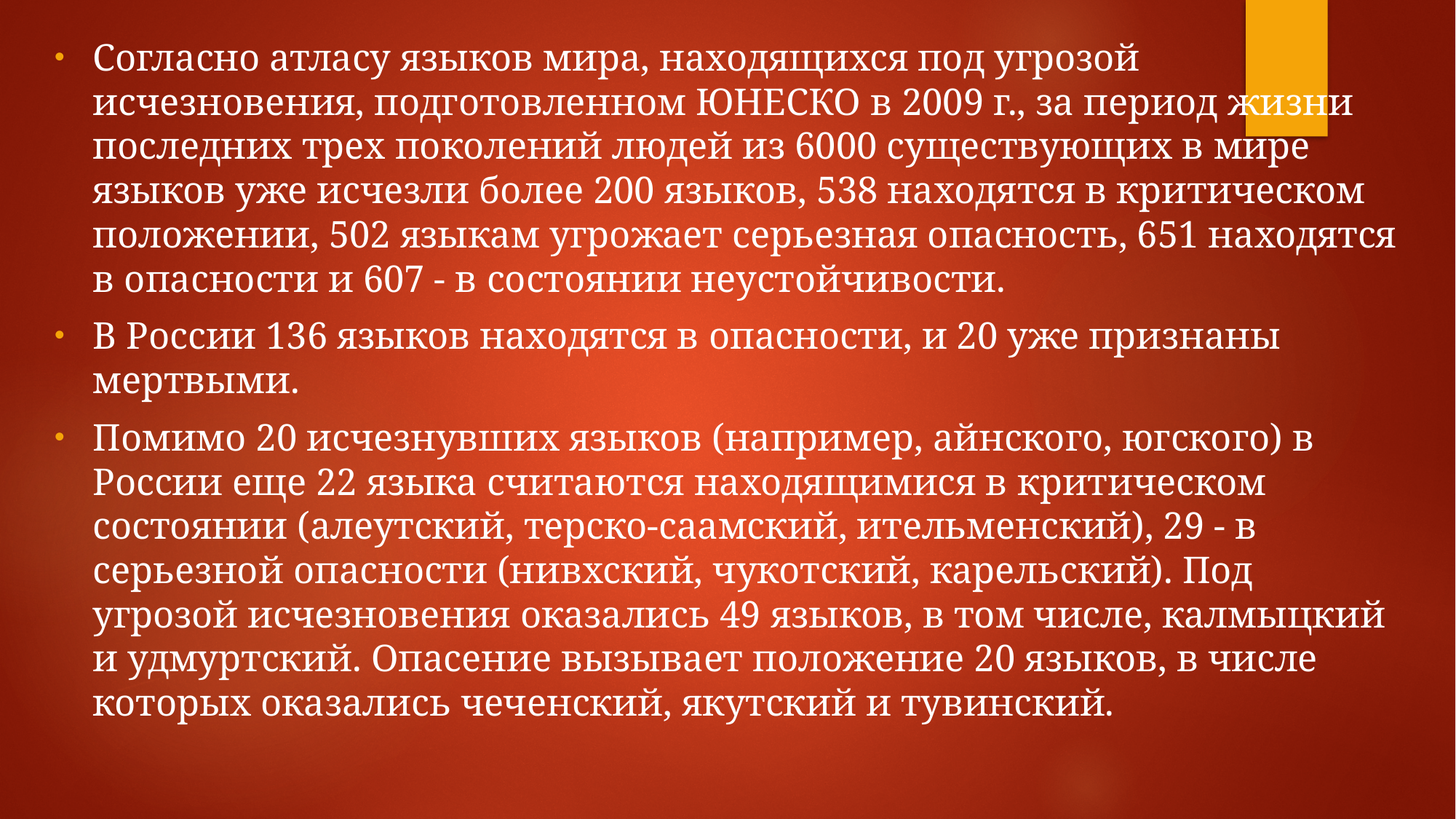

Согласно атласу языков мира, находящихся под угрозой исчезновения, подготовленном ЮНЕСКО в 2009 г., за период жизни последних трех поколений людей из 6000 существующих в мире языков уже исчезли более 200 языков, 538 находятся в критическом положении, 502 языкам угрожает серьезная опасность, 651 находятся в опасности и 607 - в состоянии неустойчивости.
В России 136 языков находятся в опасности, и 20 уже признаны мертвыми.
Помимо 20 исчезнувших языков (например, айнского, югского) в России еще 22 языка считаются находящимися в критическом состоянии (алеутский, терско-саамский, ительменский), 29 - в серьезной опасности (нивхский, чукотский, карельский). Под угрозой исчезновения оказались 49 языков, в том числе, калмыцкий и удмуртский. Опасение вызывает положение 20 языков, в числе которых оказались чеченский, якутский и тувинский.